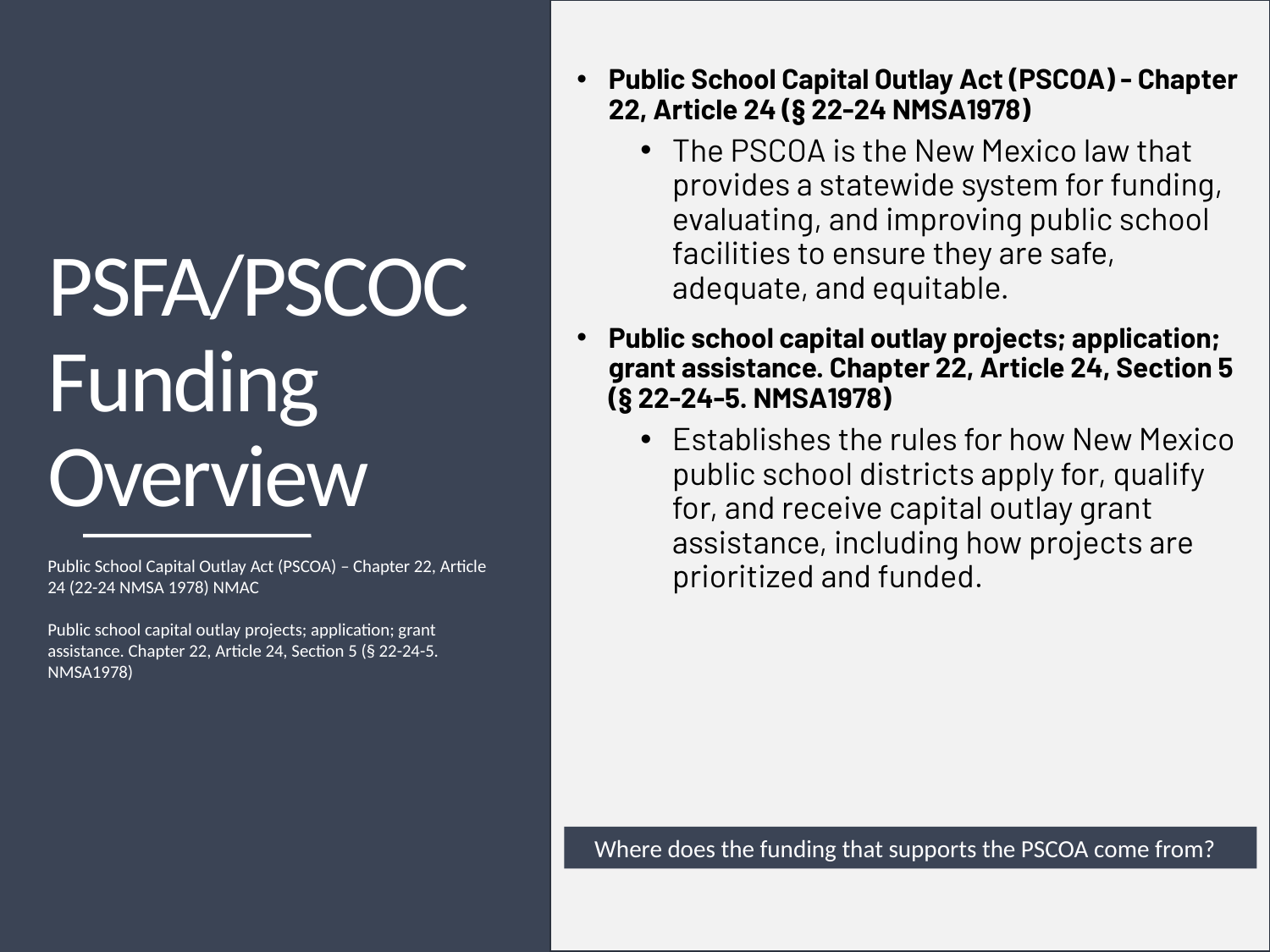

Public School Capital Outlay Act (PSCOA) - Chapter 22, Article 24 (§ 22-24 NMSA1978)
The PSCOA is the New Mexico law that provides a statewide system for funding, evaluating, and improving public school facilities to ensure they are safe, adequate, and equitable.
Public school capital outlay projects; application; grant assistance. Chapter 22, Article 24, Section 5 (§ 22-24-5. NMSA1978)
Establishes the rules for how New Mexico public school districts apply for, qualify for, and receive capital outlay grant assistance, including how projects are prioritized and funded.

# PSFA/PSCOC Funding Overview
Public School Capital Outlay Act (PSCOA) – Chapter 22, Article 24 (22-24 NMSA 1978) NMAC

Public school capital outlay projects; application; grant assistance. Chapter 22, Article 24, Section 5 (§ 22-24-5. NMSA1978)

Where does the funding that supports the PSCOA come from?